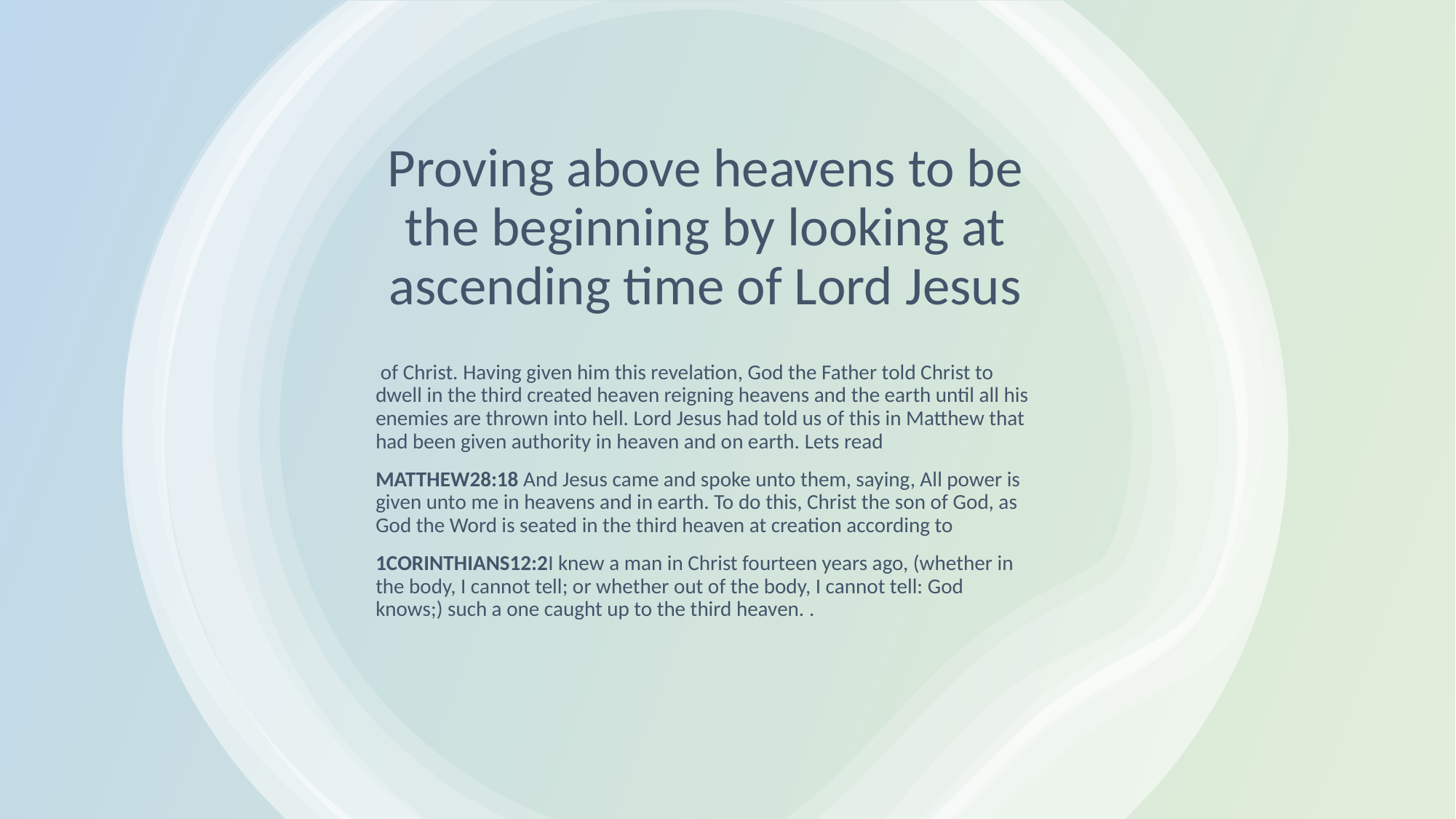

# Proving above heavens to be the beginning by looking at ascending time of Lord Jesus
 of Christ. Having given him this revelation, God the Father told Christ to dwell in the third created heaven reigning heavens and the earth until all his enemies are thrown into hell. Lord Jesus had told us of this in Matthew that had been given authority in heaven and on earth. Lets read
MATTHEW28:18 And Jesus came and spoke unto them, saying, All power is given unto me in heavens and in earth. To do this, Christ the son of God, as God the Word is seated in the third heaven at creation according to
1CORINTHIANS12:2I knew a man in Christ fourteen years ago, (whether in the body, I cannot tell; or whether out of the body, I cannot tell: God knows;) such a one caught up to the third heaven. .